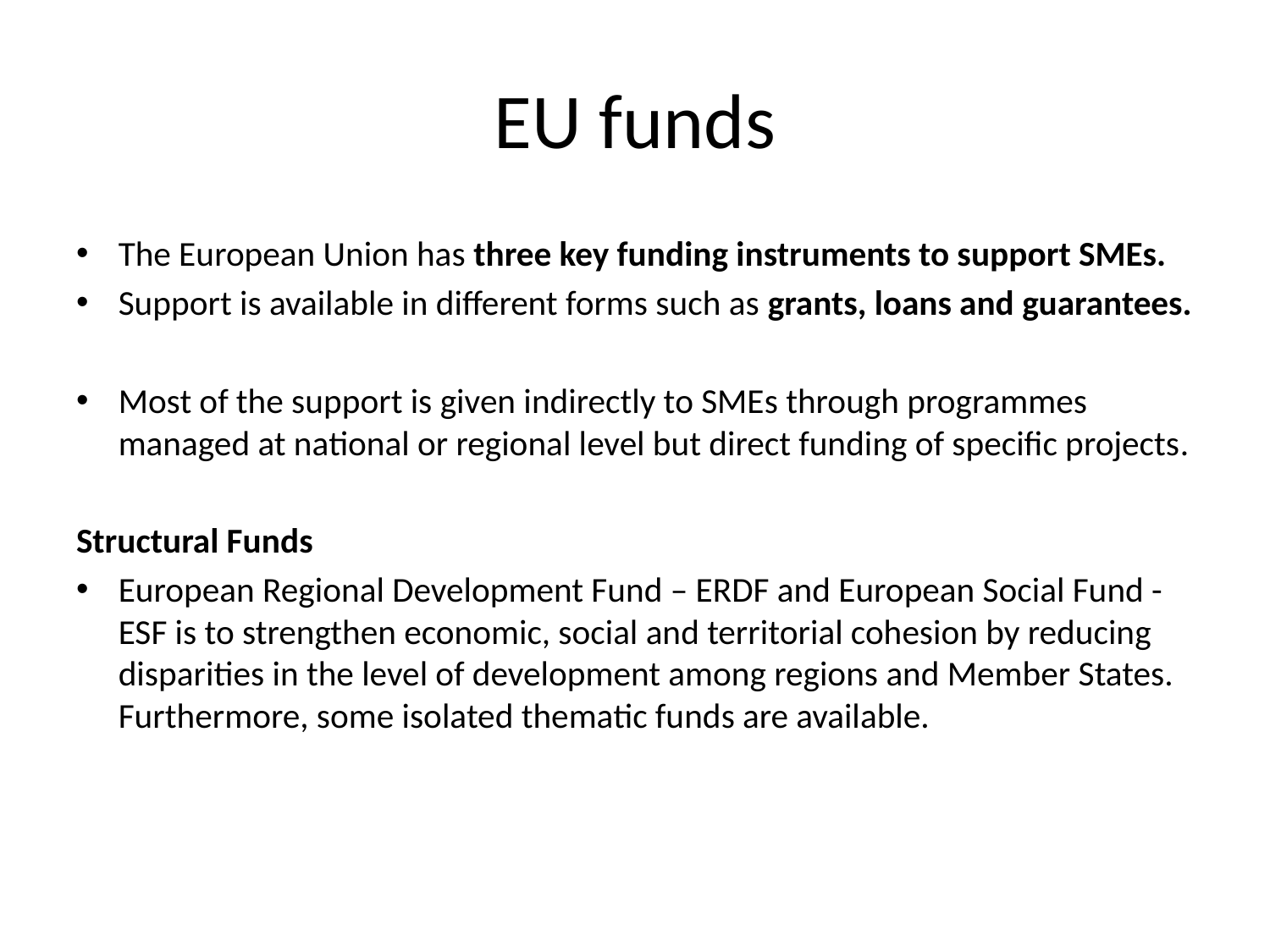

# EU funds

The European Union has three key funding instruments to support SMEs.
Support is available in different forms such as grants, loans and guarantees.

Most of the support is given indirectly to SMEs through programmes managed at national or regional level but direct funding of specific projects.

Structural Funds
European Regional Development Fund – ERDF and European Social Fund - ESF is to strengthen economic, social and territorial cohesion by reducing disparities in the level of development among regions and Member States. Furthermore, some isolated thematic funds are available.